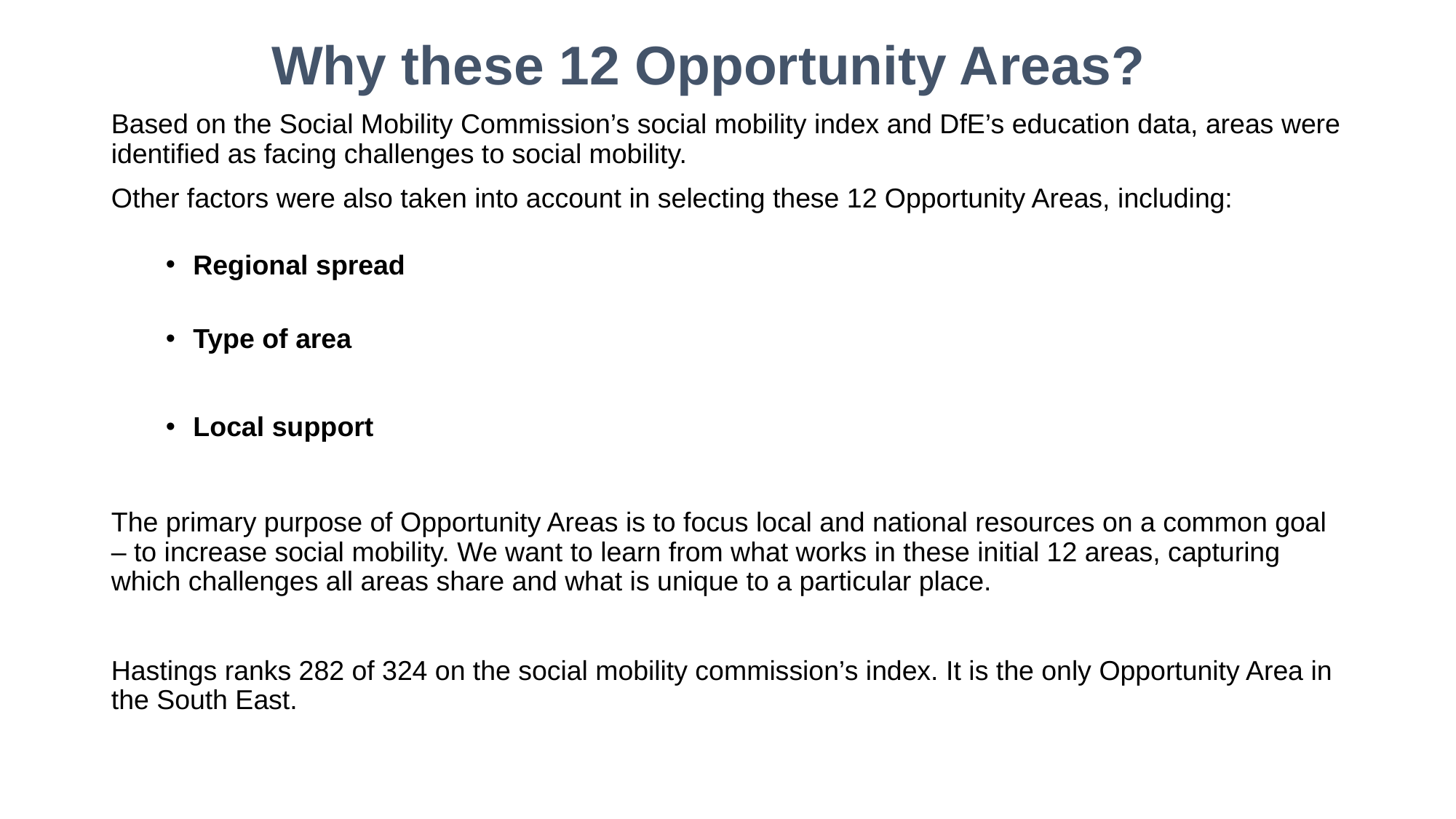

# Why these 12 Opportunity Areas?
Based on the Social Mobility Commission’s social mobility index and DfE’s education data, areas were identified as facing challenges to social mobility.
Other factors were also taken into account in selecting these 12 Opportunity Areas, including:
Regional spread

Type of area

Local support

The primary purpose of Opportunity Areas is to focus local and national resources on a common goal – to increase social mobility. We want to learn from what works in these initial 12 areas, capturing which challenges all areas share and what is unique to a particular place.

Hastings ranks 282 of 324 on the social mobility commission’s index. It is the only Opportunity Area in the South East.